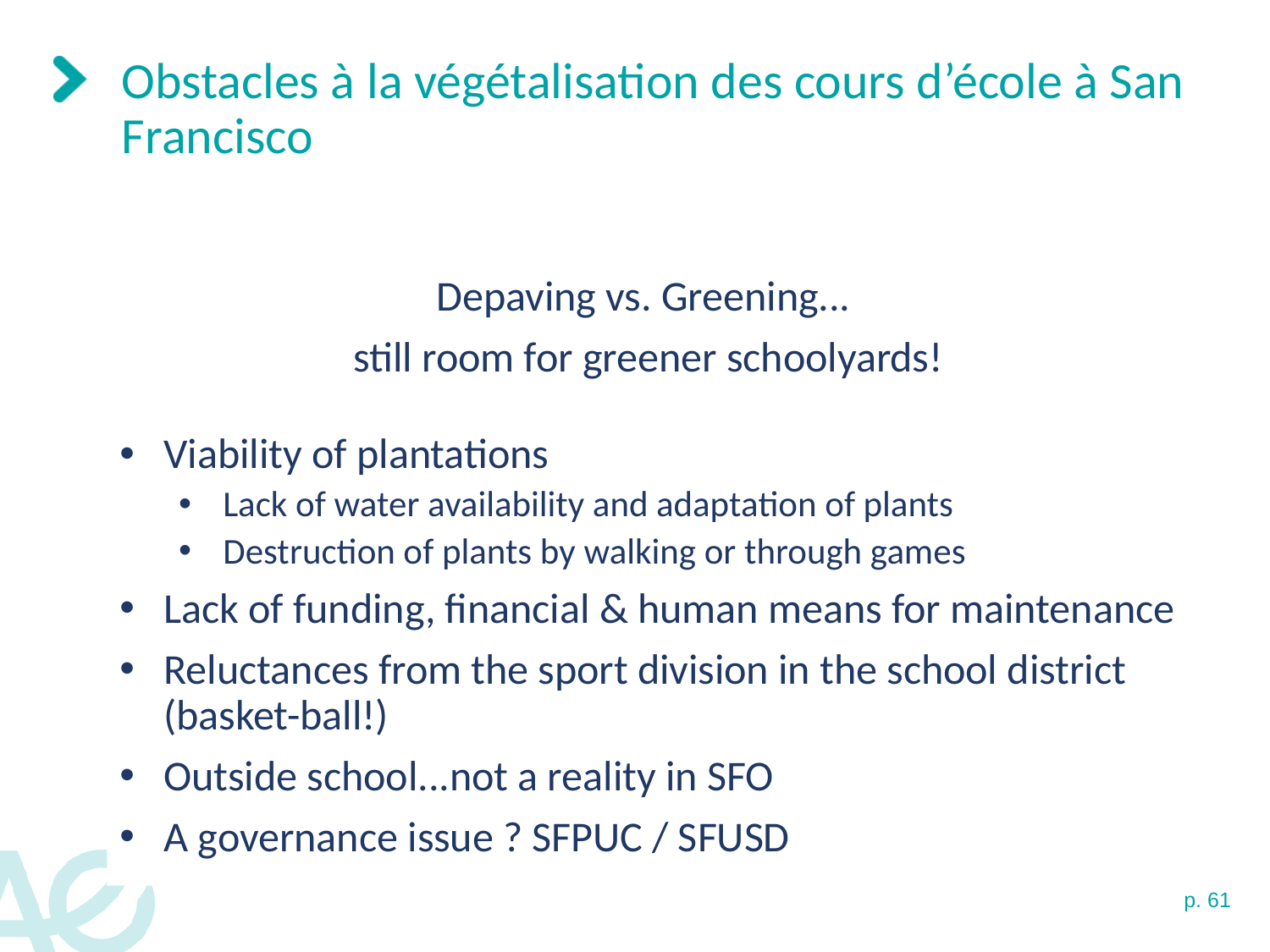

# Obstacles à la végétalisation des cours d’école à San Francisco
Depaving vs. Greening...
still room for greener schoolyards!

Viability of plantations
Lack of water availability and adaptation of plants
Destruction of plants by walking or through games
Lack of funding, financial & human means for maintenance
Reluctances from the sport division in the school district (basket-ball!)
Outside school...not a reality in SFO
A governance issue ? SFPUC / SFUSD